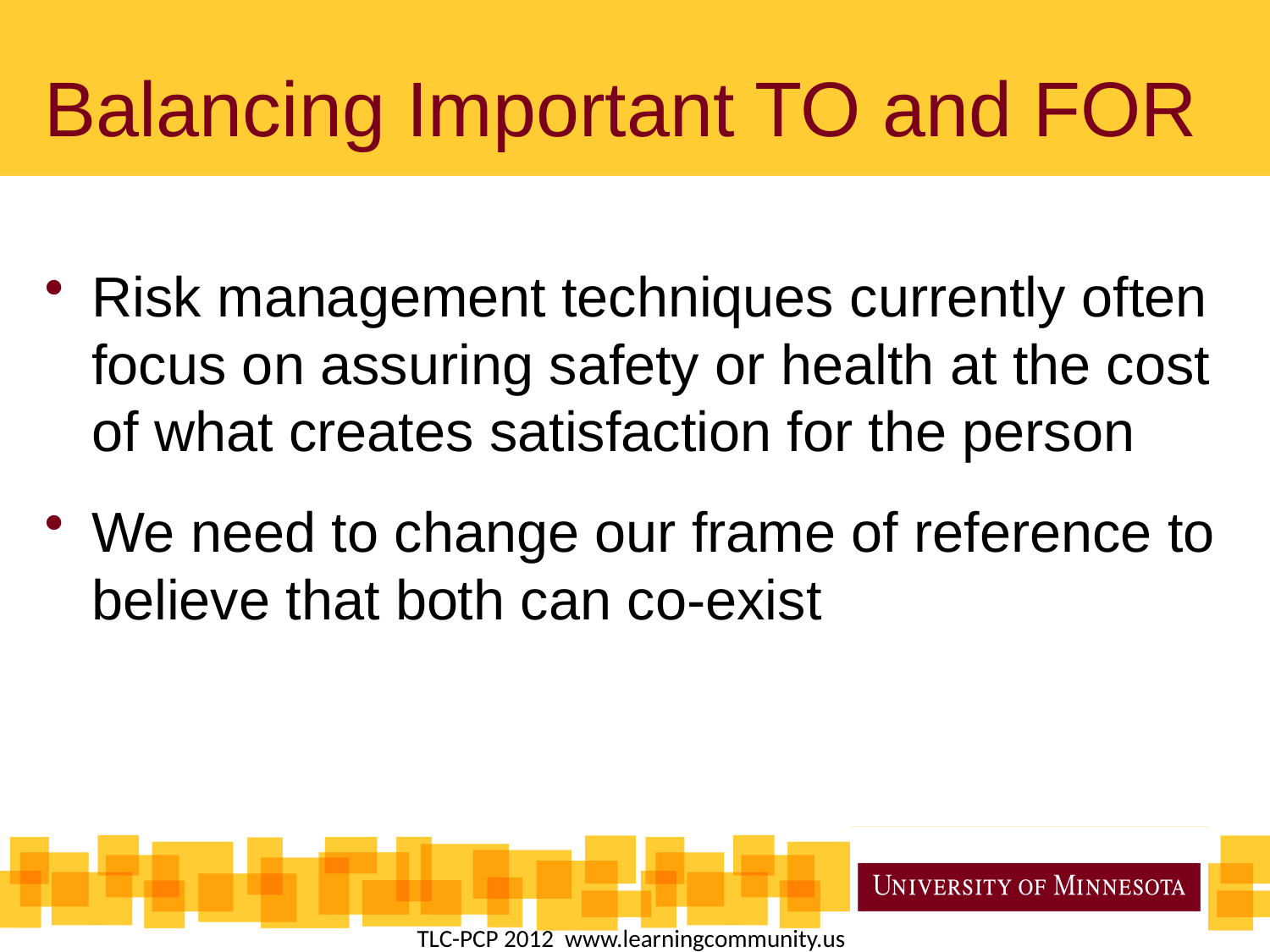

# Balancing Important TO and FOR
Risk management techniques currently often focus on assuring safety or health at the cost of what creates satisfaction for the person
We need to change our frame of reference to believe that both can co-exist
TLC-PCP 2012  www.learningcommunity.us